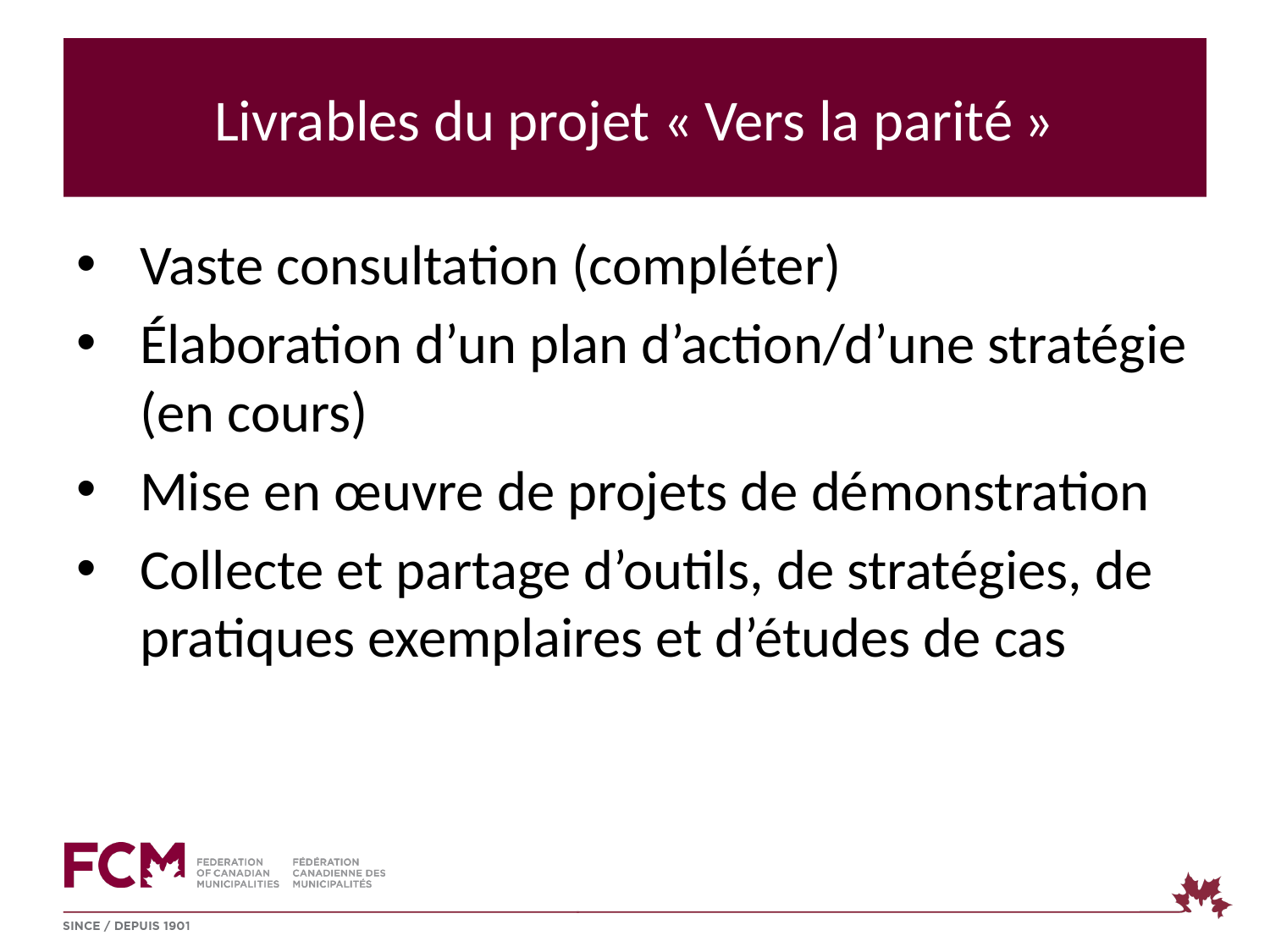

# Livrables du projet « Vers la parité »
Vaste consultation (compléter)
Élaboration d’un plan d’action/d’une stratégie (en cours)
Mise en œuvre de projets de démonstration
Collecte et partage d’outils, de stratégies, de pratiques exemplaires et d’études de cas